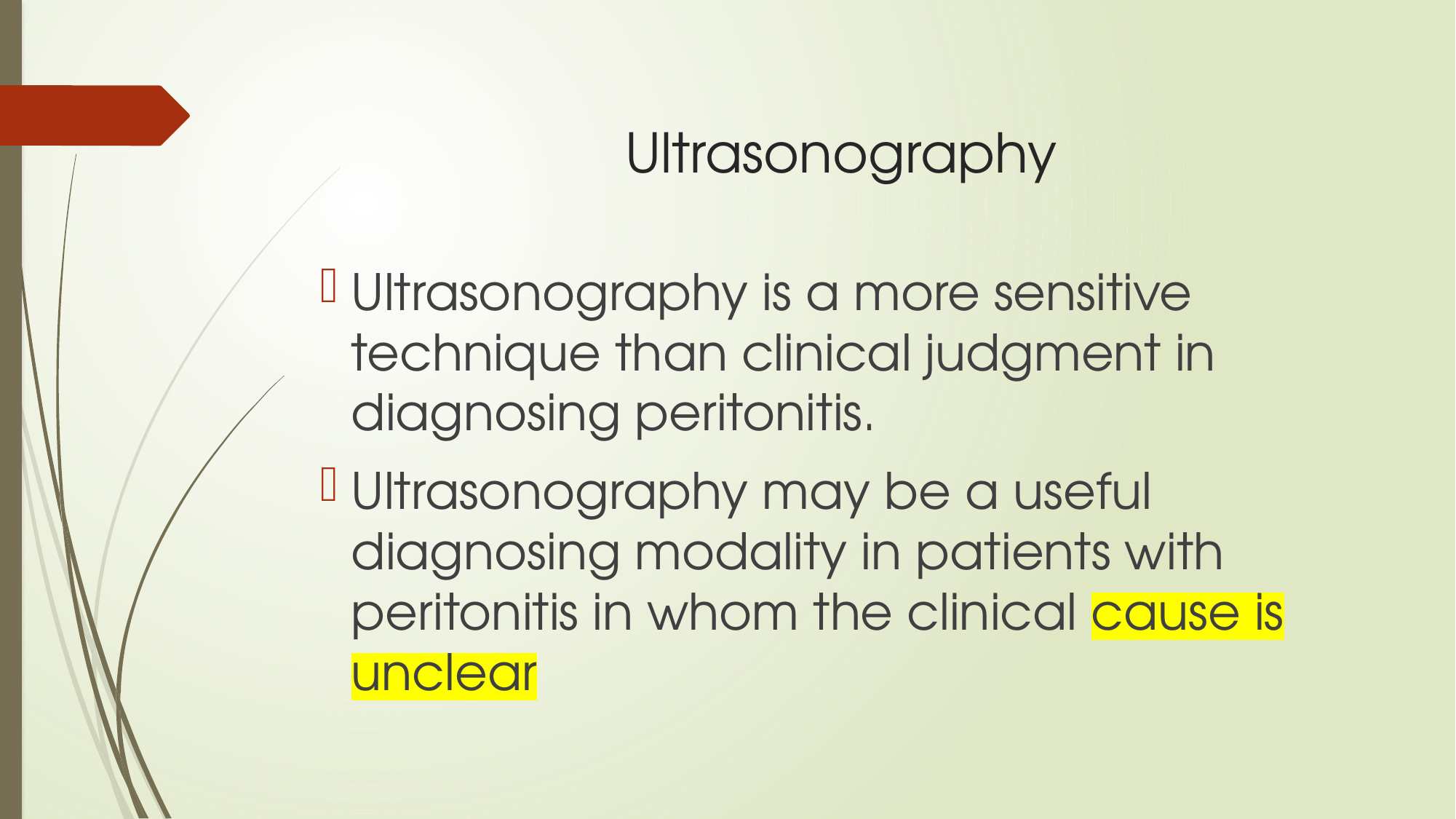

# Ultrasonography
Ultrasonography is a more sensitive technique than clinical judgment in diagnosing peritonitis.
Ultrasonography may be a useful diagnosing modality in patients with peritonitis in whom the clinical cause is unclear